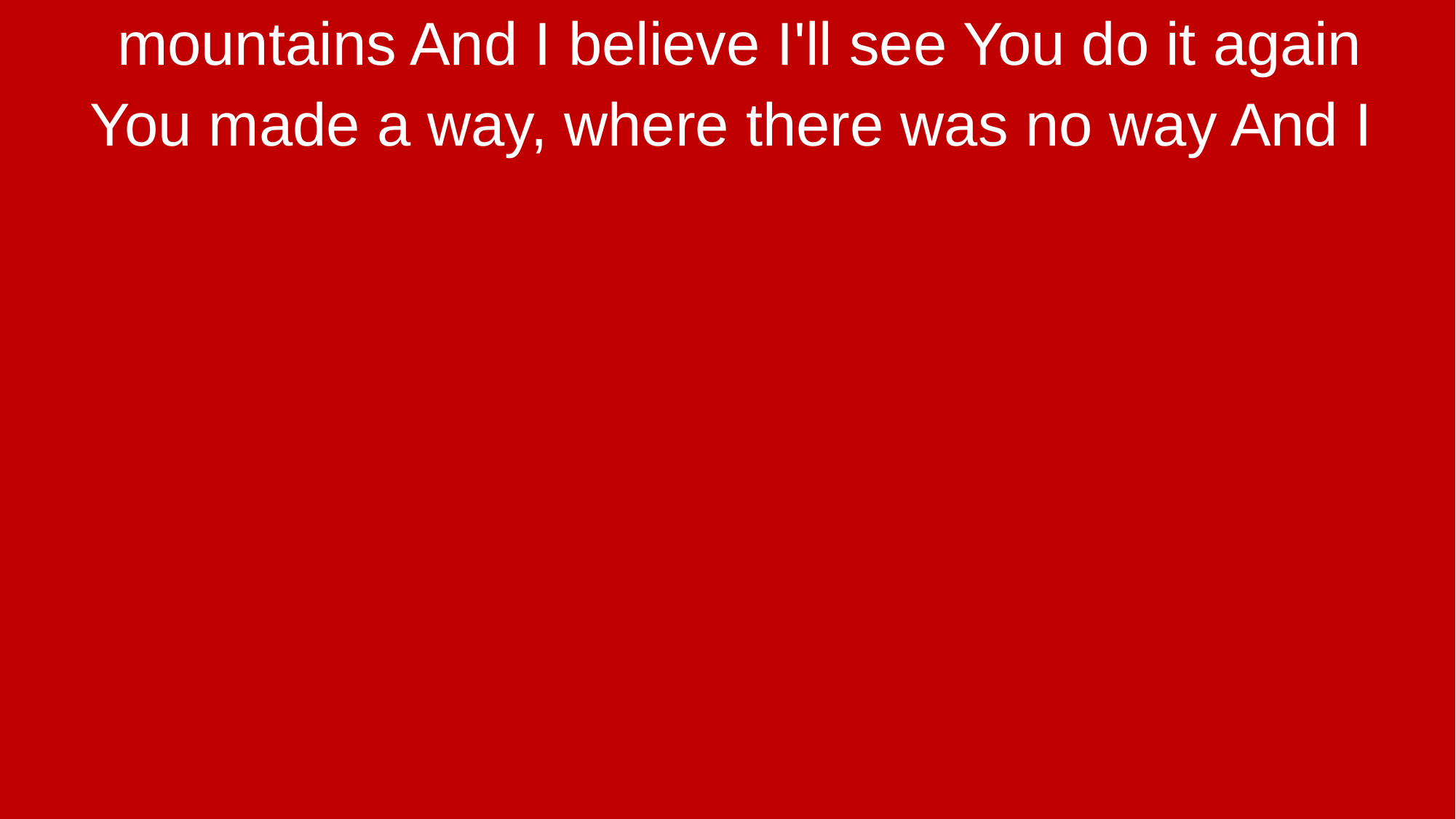

mountains And I believe I'll see You do it again
You made a way, where there was no way And I